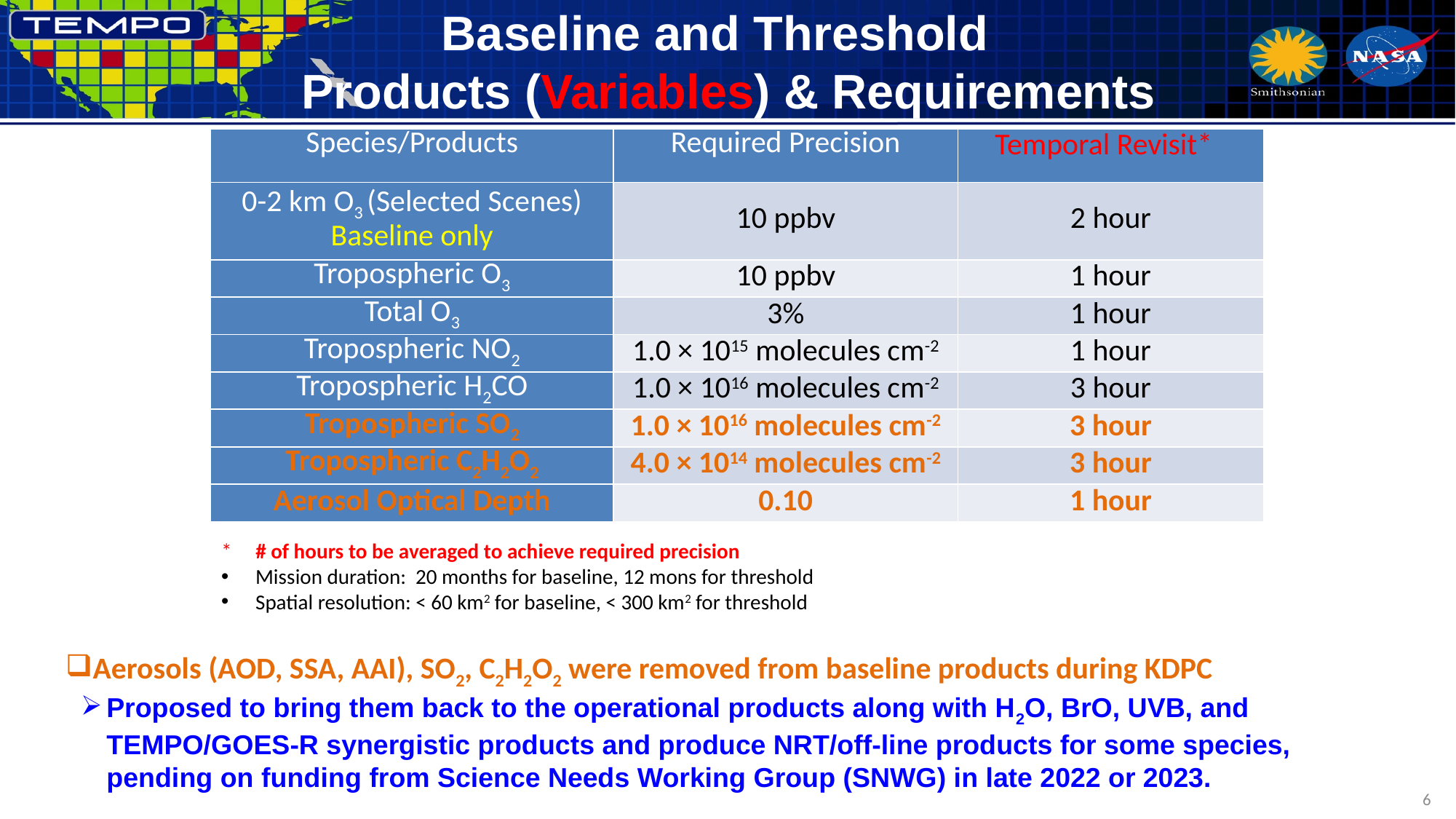

# Baseline and Threshold Products (Variables) & Requirements
| Species/Products | Required Precision | Temporal Revisit\* |
| --- | --- | --- |
| 0-2 km O3 (Selected Scenes) Baseline only | 10 ppbv | 2 hour |
| Tropospheric O3 | 10 ppbv | 1 hour |
| Total O3 | 3% | 1 hour |
| Tropospheric NO2 | 1.0 × 1015 molecules cm-2 | 1 hour |
| Tropospheric H2CO | 1.0 × 1016 molecules cm-2 | 3 hour |
| Tropospheric SO2 | 1.0 × 1016 molecules cm-2 | 3 hour |
| Tropospheric C2H2O2 | 4.0 × 1014 molecules cm-2 | 3 hour |
| Aerosol Optical Depth | 0.10 | 1 hour |
*     # of hours to be averaged to achieve required precision
Mission duration:  20 months for baseline, 12 mons for threshold
Spatial resolution: < 60 km2 for baseline, < 300 km2 for threshold
Aerosols (AOD, SSA, AAI), SO2, C2H2O2 were removed from baseline products during KDPC
Proposed to bring them back to the operational products along with H2O, BrO, UVB, and TEMPO/GOES-R synergistic products and produce NRT/off-line products for some species, pending on funding from Science Needs Working Group (SNWG) in late 2022 or 2023.
6